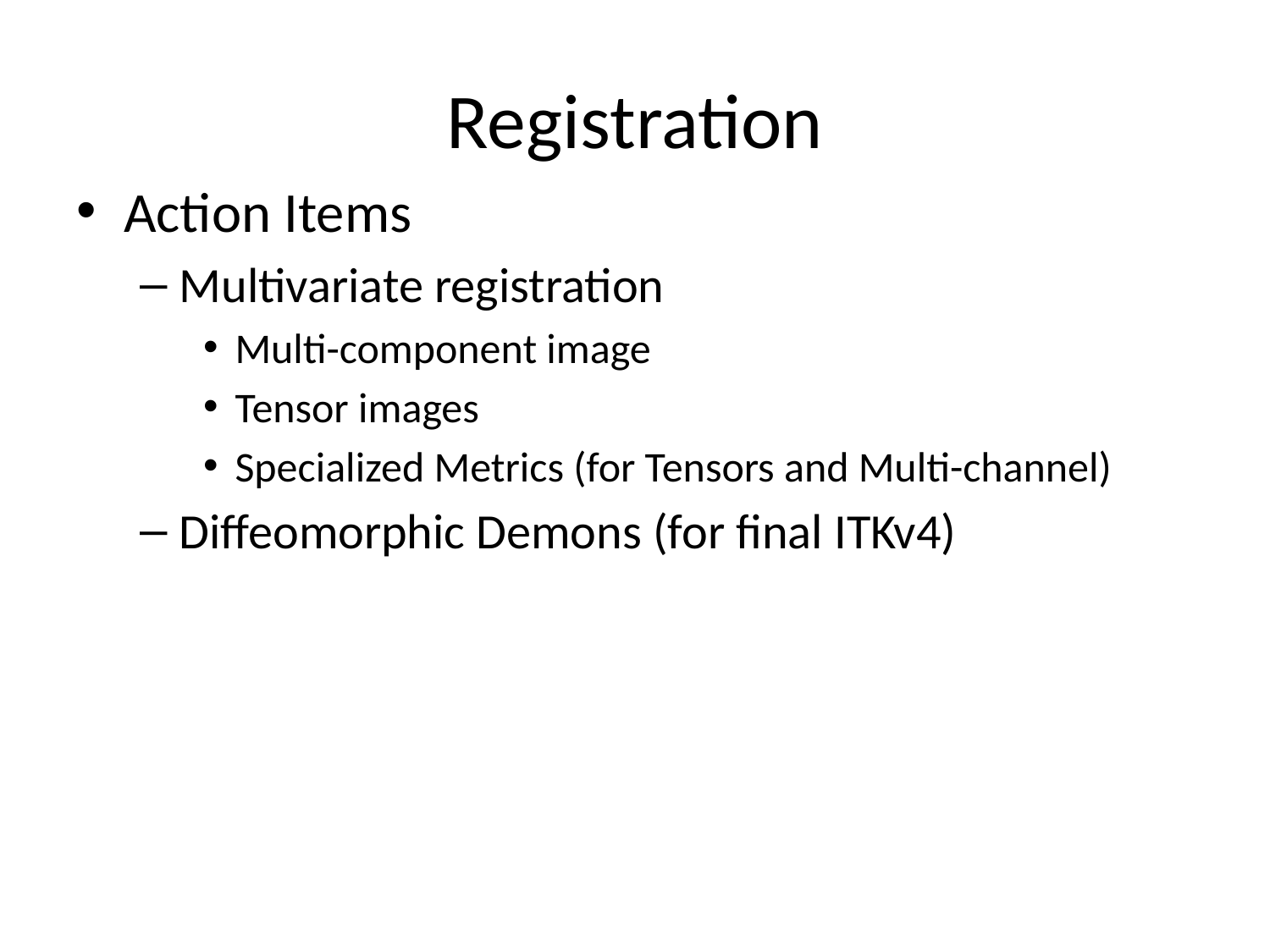

# Registration
Action Items
Multivariate registration
Multi-component image
Tensor images
Specialized Metrics (for Tensors and Multi-channel)
Diffeomorphic Demons (for final ITKv4)